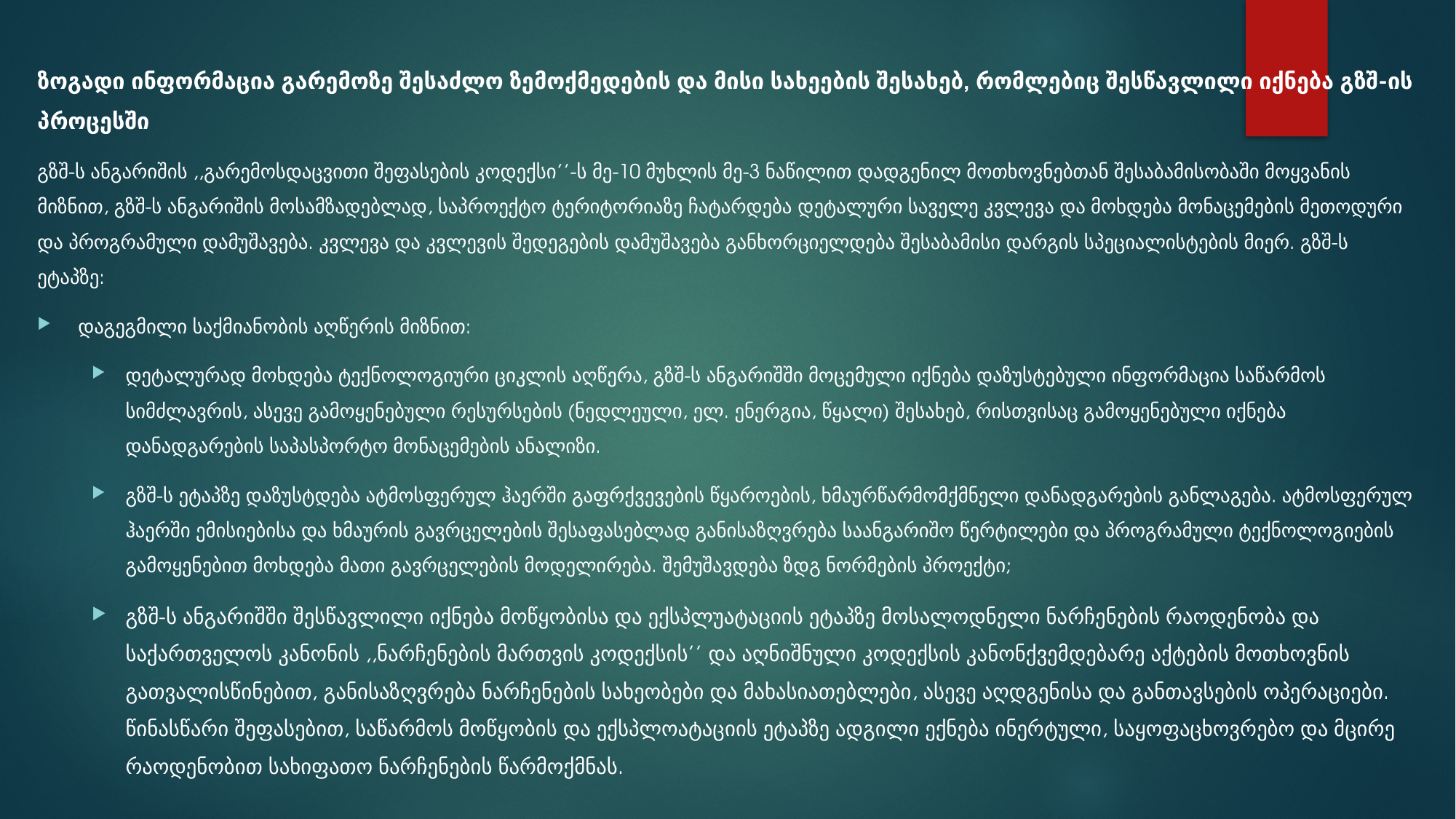

ზოგადი ინფორმაცია გარემოზე შესაძლო ზემოქმედების და მისი სახეების შესახებ, რომლებიც შესწავლილი იქნება გზშ-ის პროცესში
გზშ-ს ანგარიშის ,,გარემოსდაცვითი შეფასების კოდექსი’’-ს მე-10 მუხლის მე-3 ნაწილით დადგენილ მოთხოვნებთან შესაბამისობაში მოყვანის მიზნით, გზშ-ს ანგარიშის მოსამზადებლად, საპროექტო ტერიტორიაზე ჩატარდება დეტალური საველე კვლევა და მოხდება მონაცემების მეთოდური და პროგრამული დამუშავება. კვლევა და კვლევის შედეგების დამუშავება განხორციელდება შესაბამისი დარგის სპეციალისტების მიერ. გზშ-ს ეტაპზე:
დაგეგმილი საქმიანობის აღწერის მიზნით:
დეტალურად მოხდება ტექნოლოგიური ციკლის აღწერა, გზშ-ს ანგარიშში მოცემული იქნება დაზუსტებული ინფორმაცია საწარმოს სიმძლავრის, ასევე გამოყენებული რესურსების (ნედლეული, ელ. ენერგია, წყალი) შესახებ, რისთვისაც გამოყენებული იქნება დანადგარების საპასპორტო მონაცემების ანალიზი.
გზშ-ს ეტაპზე დაზუსტდება ატმოსფერულ ჰაერში გაფრქვევების წყაროების, ხმაურწარმომქმნელი დანადგარების განლაგება. ატმოსფერულ ჰაერში ემისიებისა და ხმაურის გავრცელების შესაფასებლად განისაზღვრება საანგარიშო წერტილები და პროგრამული ტექნოლოგიების გამოყენებით მოხდება მათი გავრცელების მოდელირება. შემუშავდება ზდგ ნორმების პროექტი;
გზშ-ს ანგარიშში შესწავლილი იქნება მოწყობისა და ექსპლუატაციის ეტაპზე მოსალოდნელი ნარჩენების რაოდენობა და საქართველოს კანონის ,,ნარჩენების მართვის კოდექსის’’ და აღნიშნული კოდექსის კანონქვემდებარე აქტების მოთხოვნის გათვალისწინებით, განისაზღვრება ნარჩენების სახეობები და მახასიათებლები, ასევე აღდგენისა და განთავსების ოპერაციები. წინასწარი შეფასებით, საწარმოს მოწყობის და ექსპლოატაციის ეტაპზე ადგილი ექნება ინერტული, საყოფაცხოვრებო და მცირე რაოდენობით სახიფათო ნარჩენების წარმოქმნას.